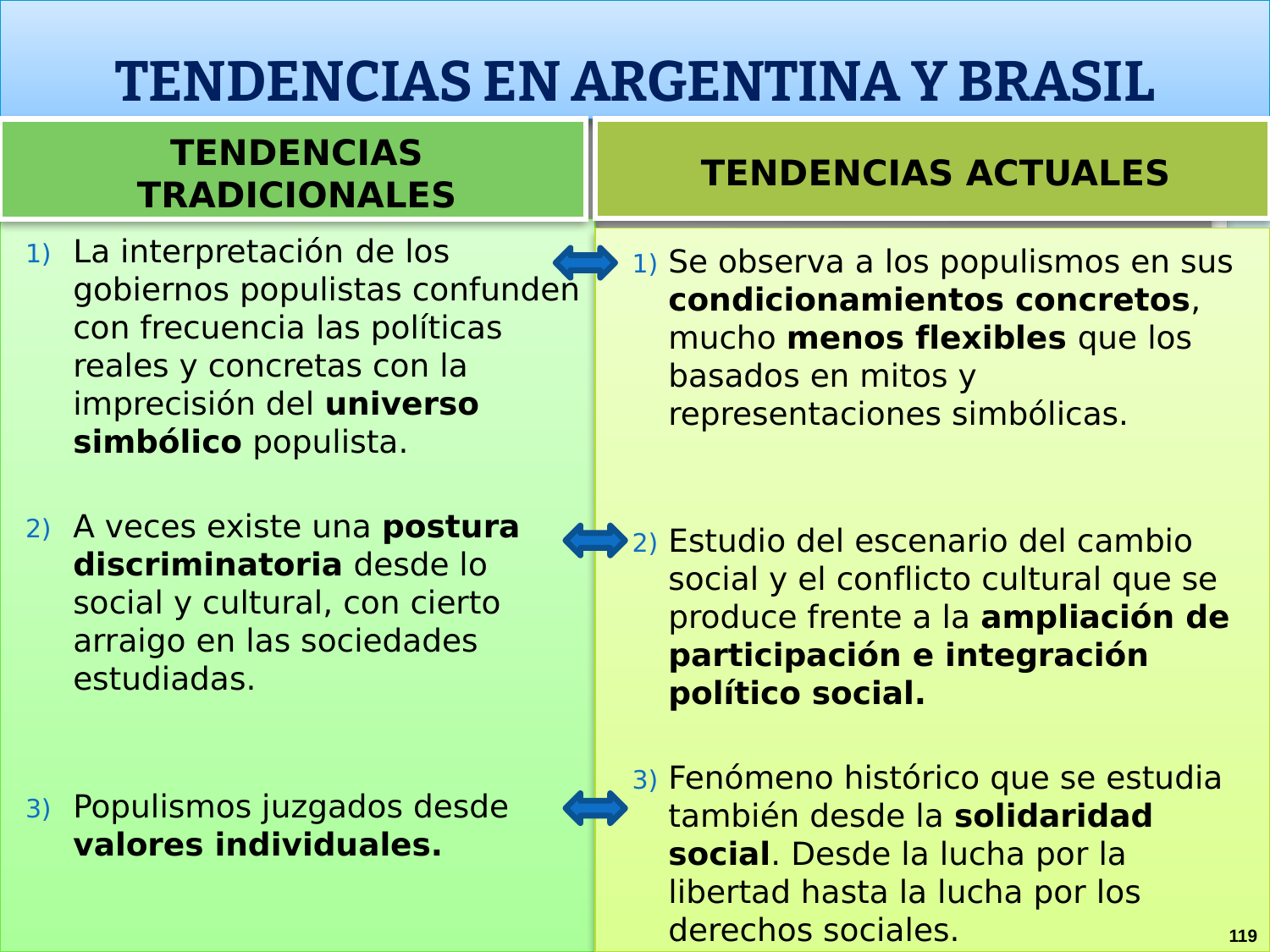

# TENDENCIAS EN ARGENTINA Y BRASIL
TENDENCIAS TRADICIONALES
TENDENCIAS ACTUALES
La interpretación de los gobiernos populistas confunden con frecuencia las políticas reales y concretas con la imprecisión del universo simbólico populista.

A veces existe una postura discriminatoria desde lo social y cultural, con cierto arraigo en las sociedades estudiadas.

Populismos juzgados desde valores individuales.

Se observa a los populismos en sus  condicionamientos concretos, mucho menos flexibles que los basados en mitos y representaciones simbólicas.

Estudio del escenario del cambio social y el conflicto cultural que se produce frente a la ampliación de participación e integración político social.

Fenómeno histórico que se estudia también desde la solidaridad social. Desde la lucha por la libertad hasta la lucha por los derechos sociales.

119